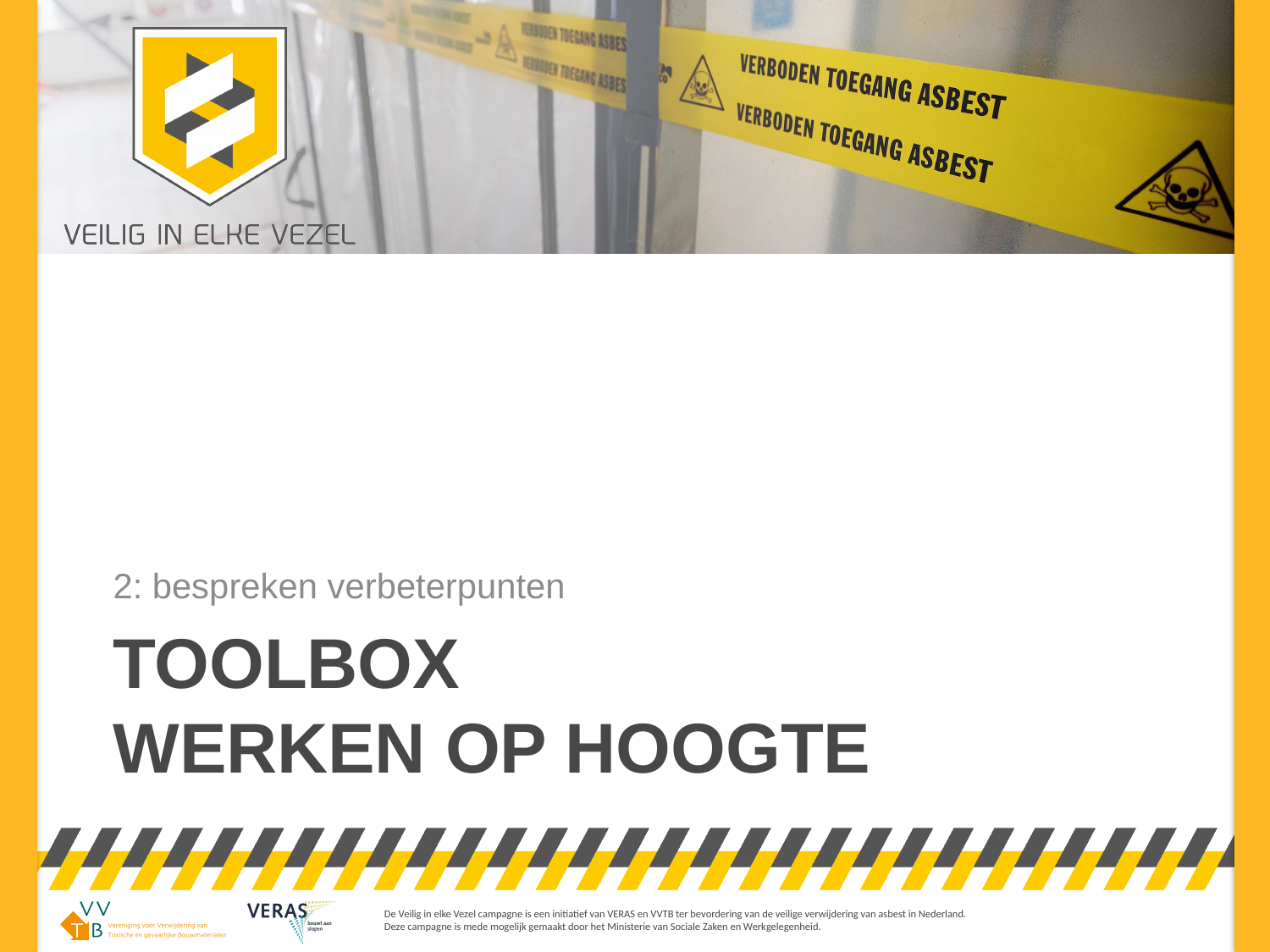

2: bespreken verbeterpunten
# toolbox werken op hoogte